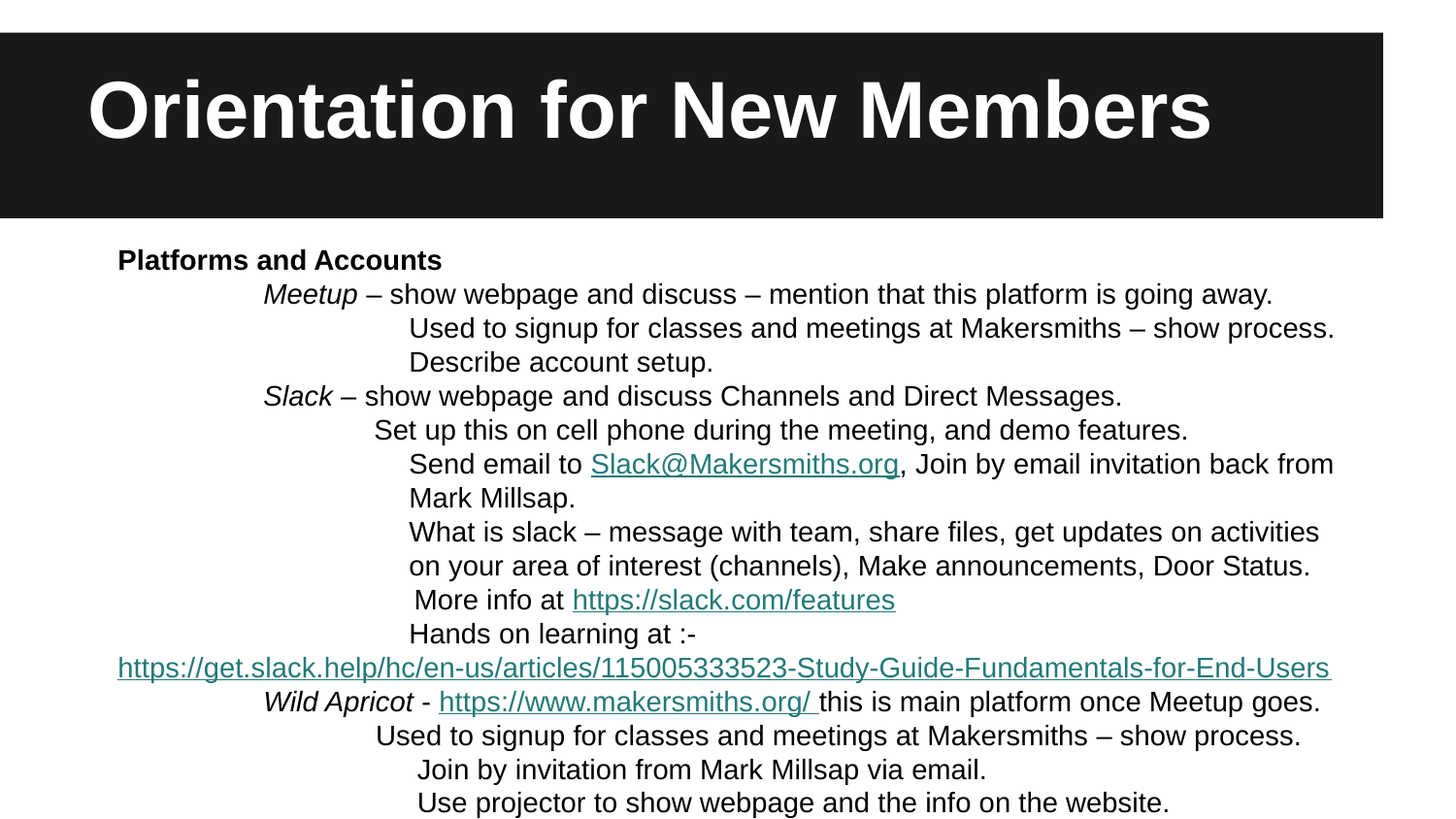

# Orientation for New Members
Platforms and Accounts
	Meetup – show webpage and discuss – mention that this platform is going away.
		Used to signup for classes and meetings at Makersmiths – show process.
		Describe account setup.
	Slack – show webpage and discuss Channels and Direct Messages.
                                Set up this on cell phone during the meeting, and demo features.
		Send email to Slack@Makersmiths.org, Join by email invitation back from            		Mark Millsap.
		What is slack – message with team, share files, get updates on activities                 		on your area of interest (channels), Make announcements, Door Status.
                                     More info at https://slack.com/features
		Hands on learning at :-
https://get.slack.help/hc/en-us/articles/115005333523-Study-Guide-Fundamentals-for-End-Users
	Wild Apricot - https://www.makersmiths.org/ this is main platform once Meetup goes.
	              Used to signup for classes and meetings at Makersmiths – show process.
		 Join by invitation from Mark Millsap via email.
		 Use projector to show webpage and the info on the website.